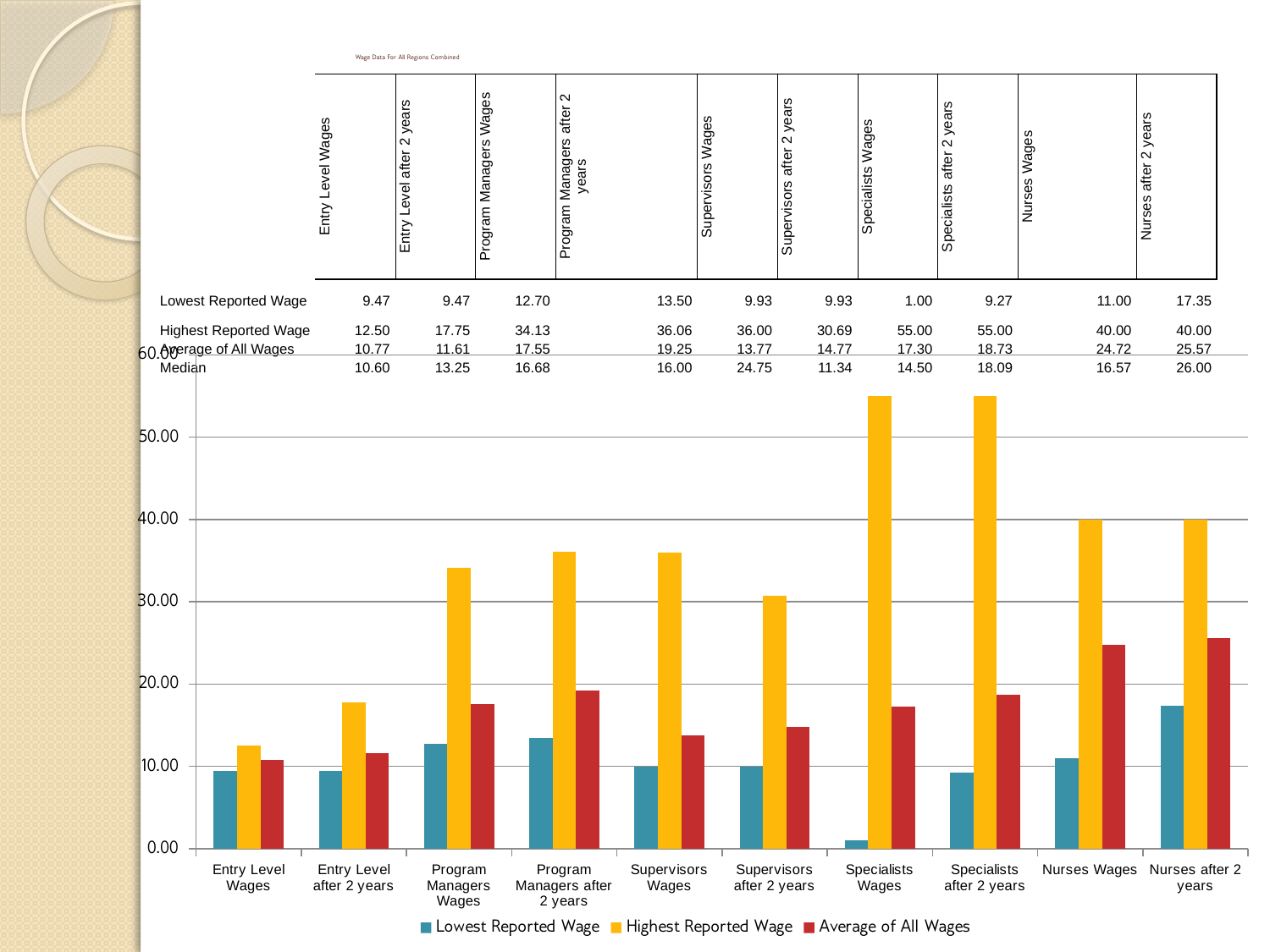

# Wage Data For All Regions Combined
|  | Entry Level Wages | Entry Level after 2 years | Program Managers Wages | Program Managers after 2 years | Supervisors Wages | Supervisors after 2 years | Specialists Wages | Specialists after 2 years | Nurses Wages | Nurses after 2 years |
| --- | --- | --- | --- | --- | --- | --- | --- | --- | --- | --- |
| Lowest Reported Wage | 9.47 | 9.47 | 12.70 | 13.50 | 9.93 | 9.93 | 1.00 | 9.27 | 11.00 | 17.35 |
| Highest Reported Wage | 12.50 | 17.75 | 34.13 | 36.06 | 36.00 | 30.69 | 55.00 | 55.00 | 40.00 | 40.00 |
| Average of All Wages | 10.77 | 11.61 | 17.55 | 19.25 | 13.77 | 14.77 | 17.30 | 18.73 | 24.72 | 25.57 |
| Median | 10.60 | 13.25 | 16.68 | 16.00 | 24.75 | 11.34 | 14.50 | 18.09 | 16.57 | 26.00 |

### Chart

| Category | Lowest Reported Wage | Highest Reported Wage | Average of All Wages |
|---|---|---|---|
| Entry Level Wages | 9.47 | 12.5 | 10.773357664233576 |
| Entry Level after 2 years | 9.47 | 17.75 | 11.60962121212121 |
| Program Managers Wages | 12.7 | 34.13 | 17.55175925925926 |
| Program Managers after 2 years | 13.5 | 36.06 | 19.253867924528297 |
| Supervisors Wages | 9.93 | 36.0 | 13.771186440677967 |
| Supervisors after 2 years | 9.93 | 30.69 | 14.774690265486722 |
| Specialists Wages | 1.0 | 55.0 | 17.295185185185186 |
| Specialists after 2 years | 9.27 | 55.0 | 18.72960784313726 |
| Nurses Wages | 11.0 | 40.0 | 24.72 |
| Nurses after 2 years | 17.35 | 40.0 | 25.56863636363636 |